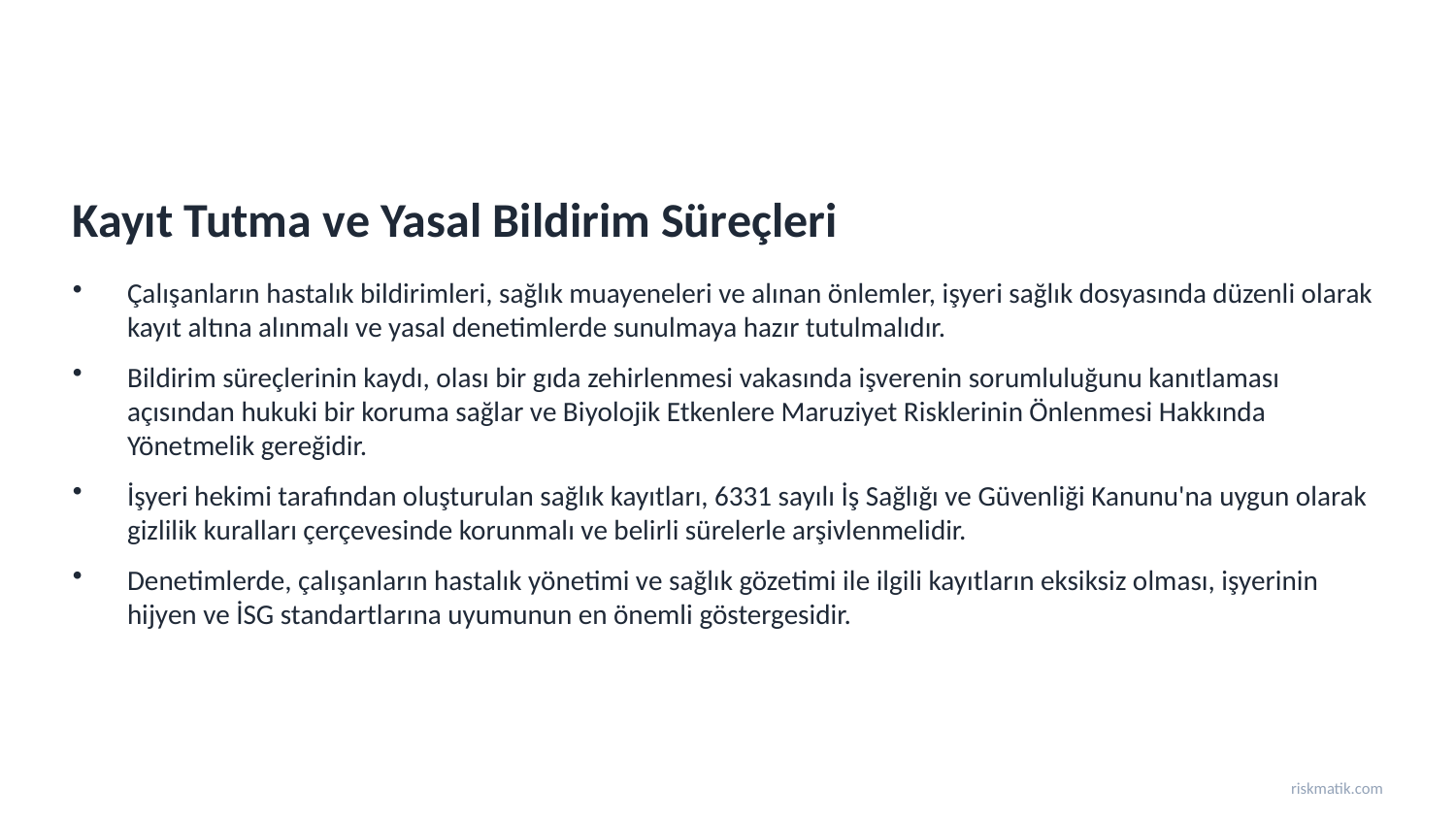

Kayıt Tutma ve Yasal Bildirim Süreçleri
Çalışanların hastalık bildirimleri, sağlık muayeneleri ve alınan önlemler, işyeri sağlık dosyasında düzenli olarak kayıt altına alınmalı ve yasal denetimlerde sunulmaya hazır tutulmalıdır.
Bildirim süreçlerinin kaydı, olası bir gıda zehirlenmesi vakasında işverenin sorumluluğunu kanıtlaması açısından hukuki bir koruma sağlar ve Biyolojik Etkenlere Maruziyet Risklerinin Önlenmesi Hakkında Yönetmelik gereğidir.
İşyeri hekimi tarafından oluşturulan sağlık kayıtları, 6331 sayılı İş Sağlığı ve Güvenliği Kanunu'na uygun olarak gizlilik kuralları çerçevesinde korunmalı ve belirli sürelerle arşivlenmelidir.
Denetimlerde, çalışanların hastalık yönetimi ve sağlık gözetimi ile ilgili kayıtların eksiksiz olması, işyerinin hijyen ve İSG standartlarına uyumunun en önemli göstergesidir.
riskmatik.com